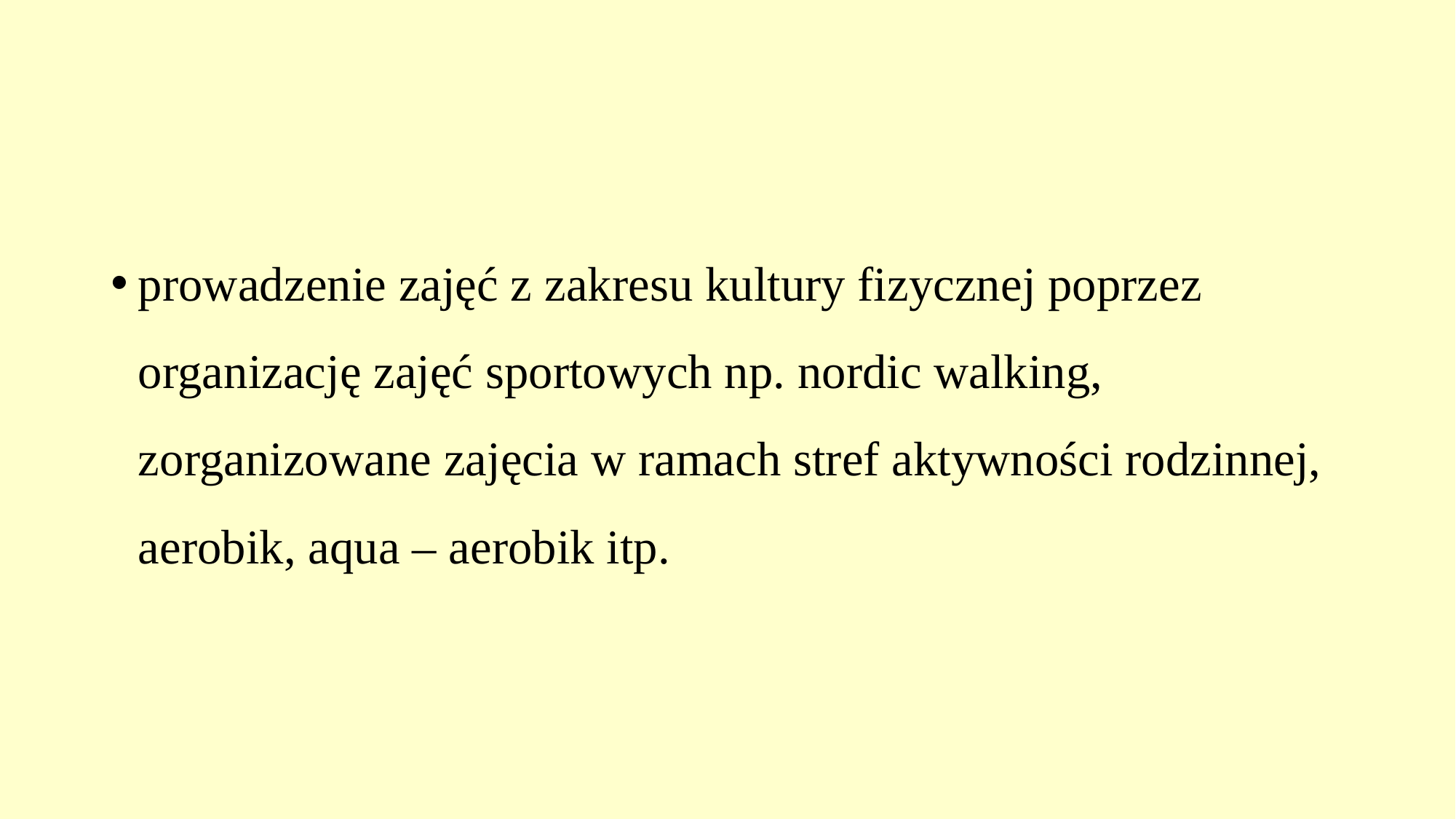

#
prowadzenie zajęć z zakresu kultury fizycznej poprzez organizację zajęć sportowych np. nordic walking, zorganizowane zajęcia w ramach stref aktywności rodzinnej, aerobik, aqua – aerobik itp.